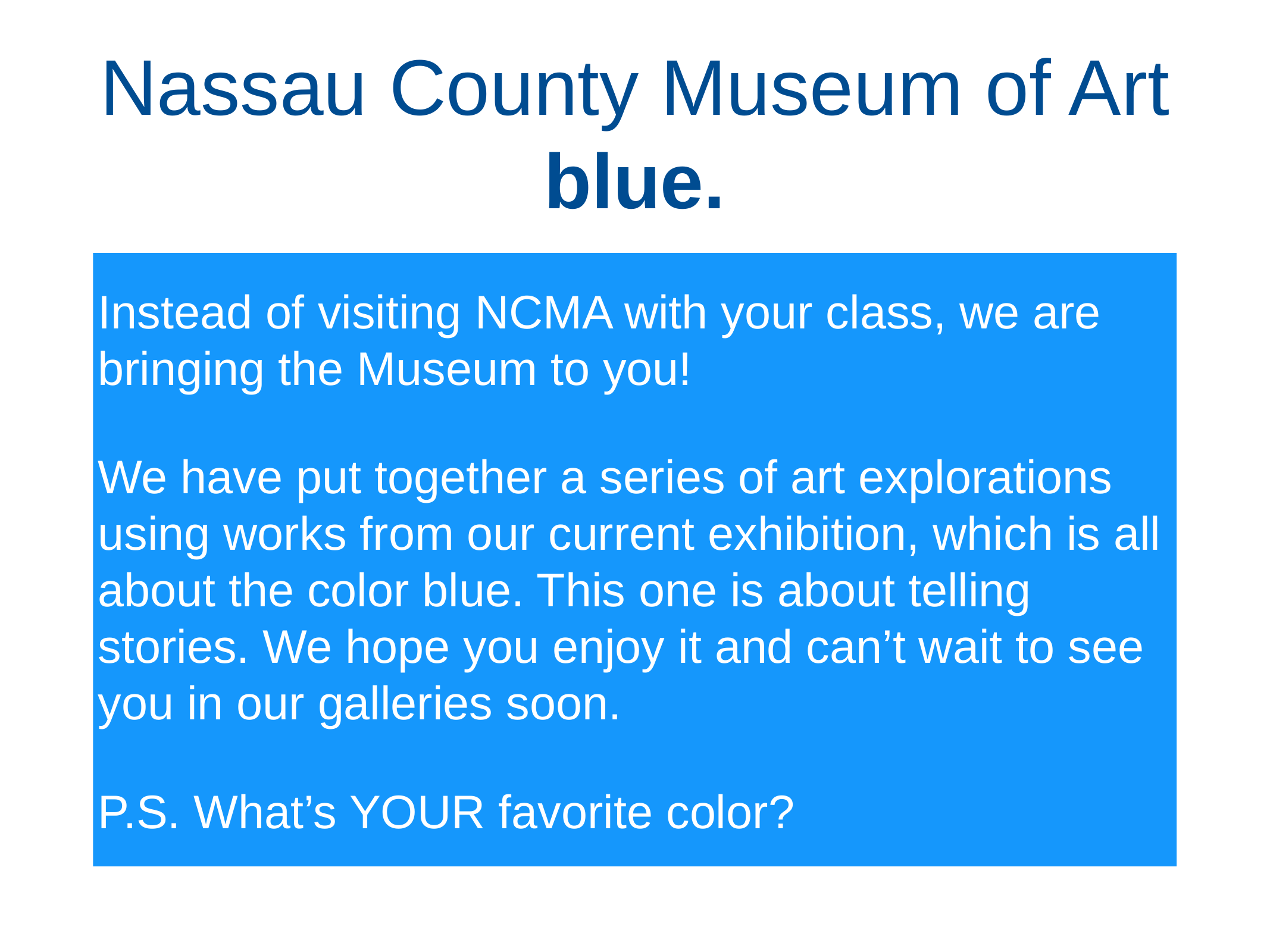

# Nassau County Museum of Art
blue.
Instead of visiting NCMA with your class, we are bringing the Museum to you!
We have put together a series of art explorations using works from our current exhibition, which is all about the color blue. This one is about telling stories. We hope you enjoy it and can’t wait to see you in our galleries soon.
P.S. What’s YOUR favorite color?